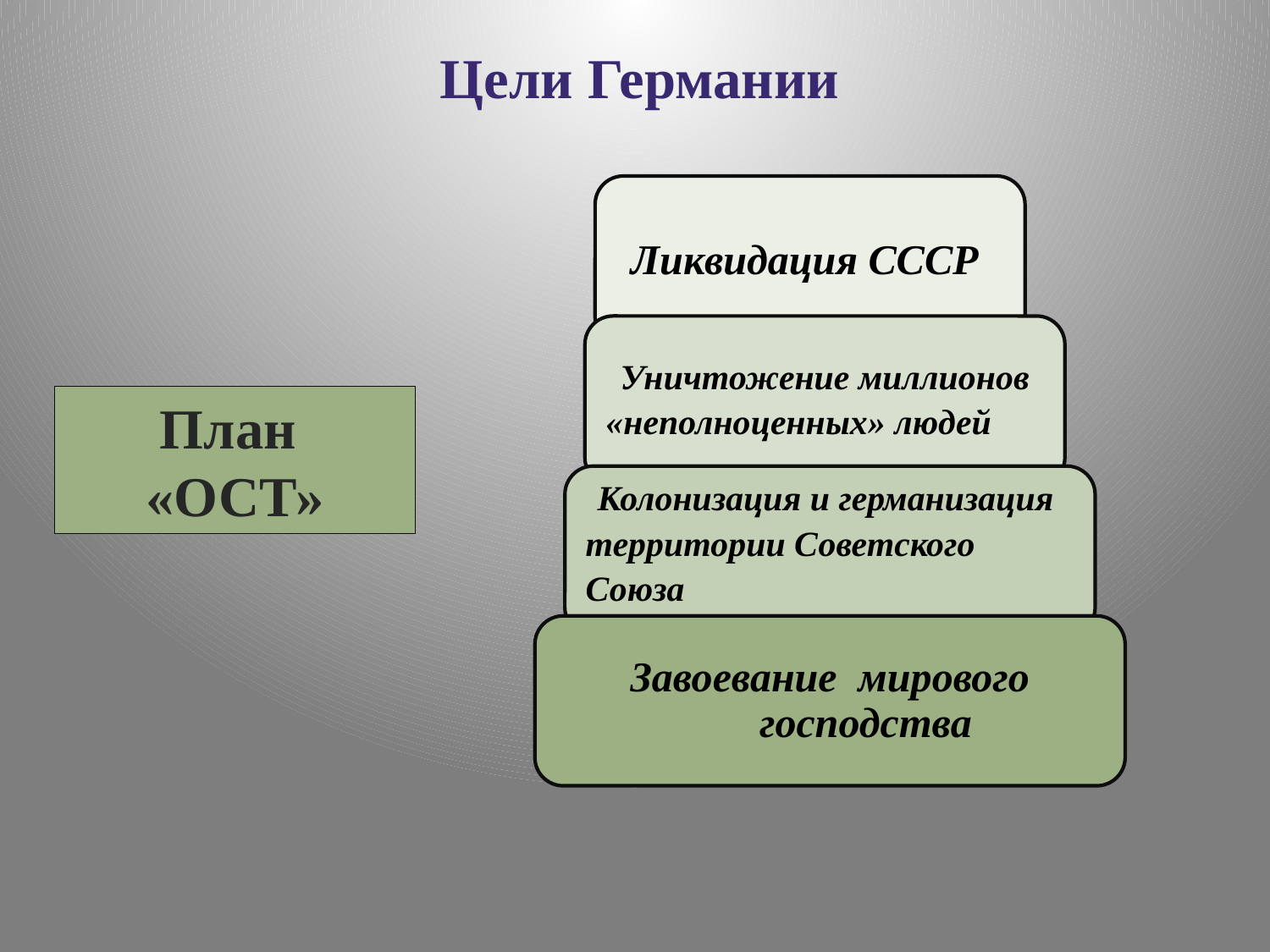

Цели Германии
Ликвидация СССР
Уничтожение миллионов
«неполноценных» людей
План
«ОСТ»
Колонизация и германизация
территории Советского
Союза

Завоевание  мирового господства